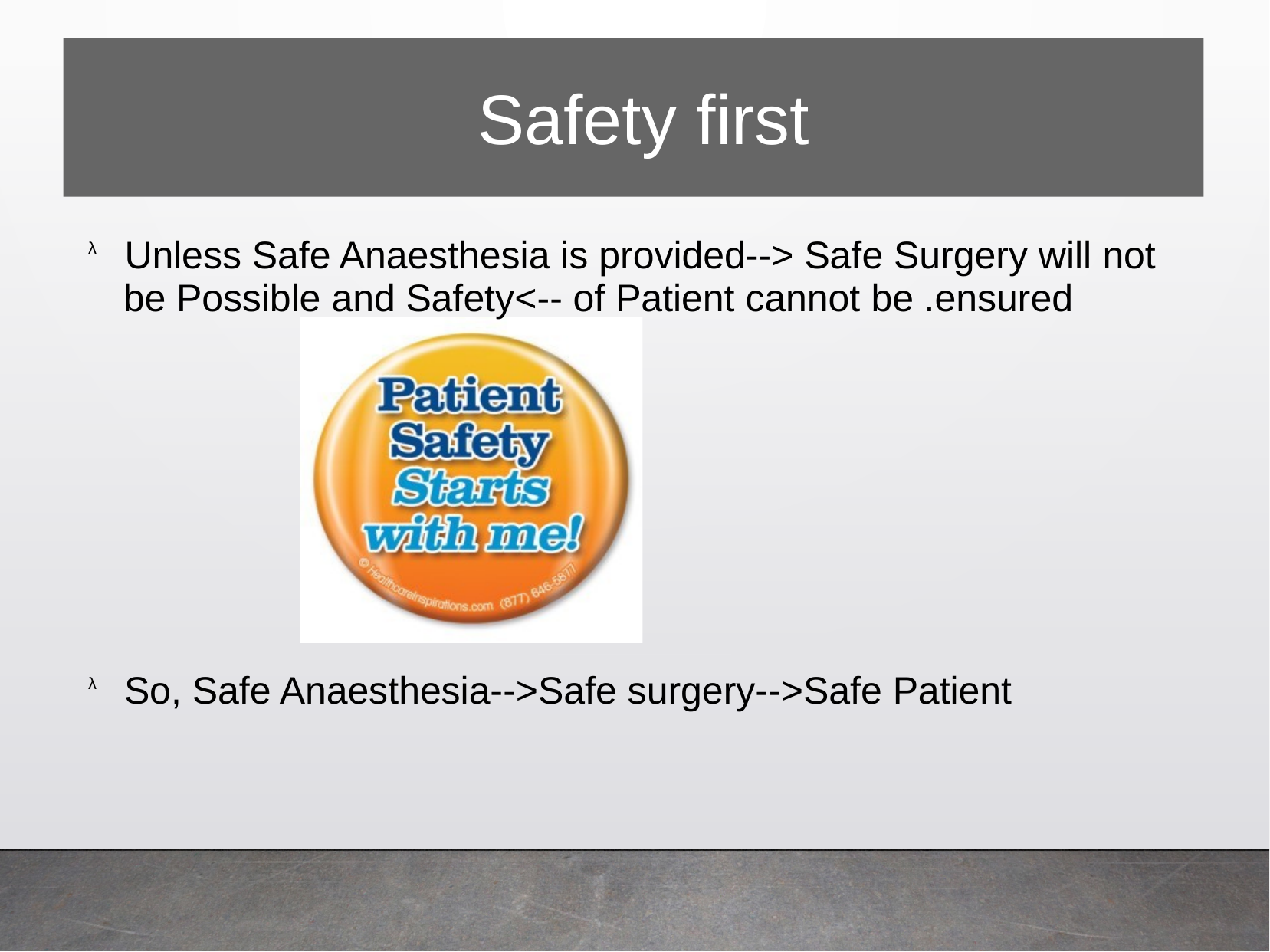

Safety first
Unless Safe Anaesthesia is provided--> Safe Surgery will
not
λ
be
Possible
and
-->Safety
of
Patient
cannot
be
ensured.

So, Safe Anaesthesia-->Safe surgery-->Safe Patient
λ